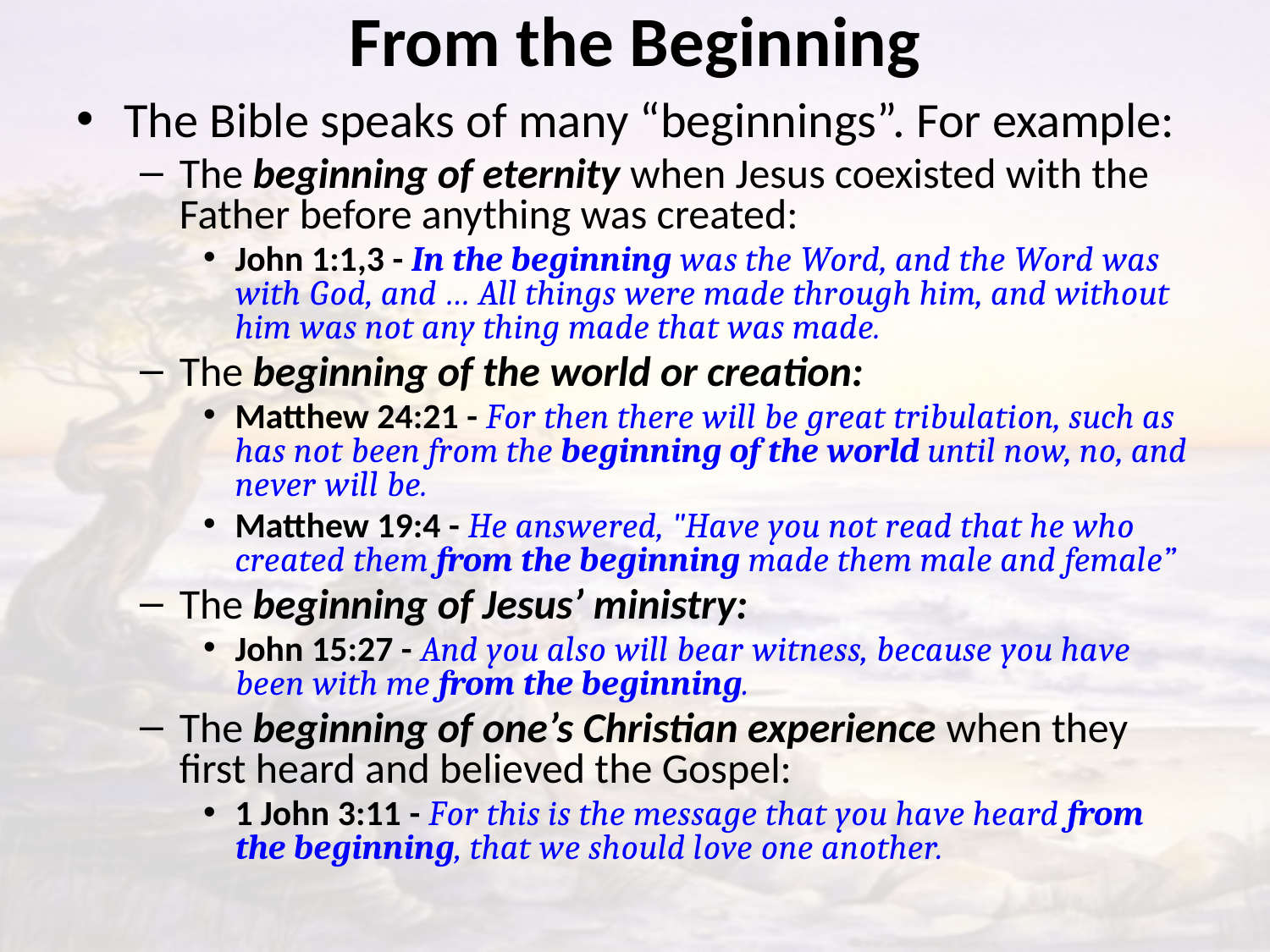

# From the Beginning
The Bible speaks of many “beginnings”. For example:
The beginning of eternity when Jesus coexisted with the Father before anything was created:
John 1:1,3 - In the beginning was the Word, and the Word was with God, and … All things were made through him, and without him was not any thing made that was made.
The beginning of the world or creation:
Matthew 24:21 - For then there will be great tribulation, such as has not been from the beginning of the world until now, no, and never will be.
Matthew 19:4 - He answered, "Have you not read that he who created them from the beginning made them male and female”
The beginning of Jesus’ ministry:
John 15:27 - And you also will bear witness, because you have been with me from the beginning.
The beginning of one’s Christian experience when they first heard and believed the Gospel:
1 John 3:11 - For this is the message that you have heard from the beginning, that we should love one another.